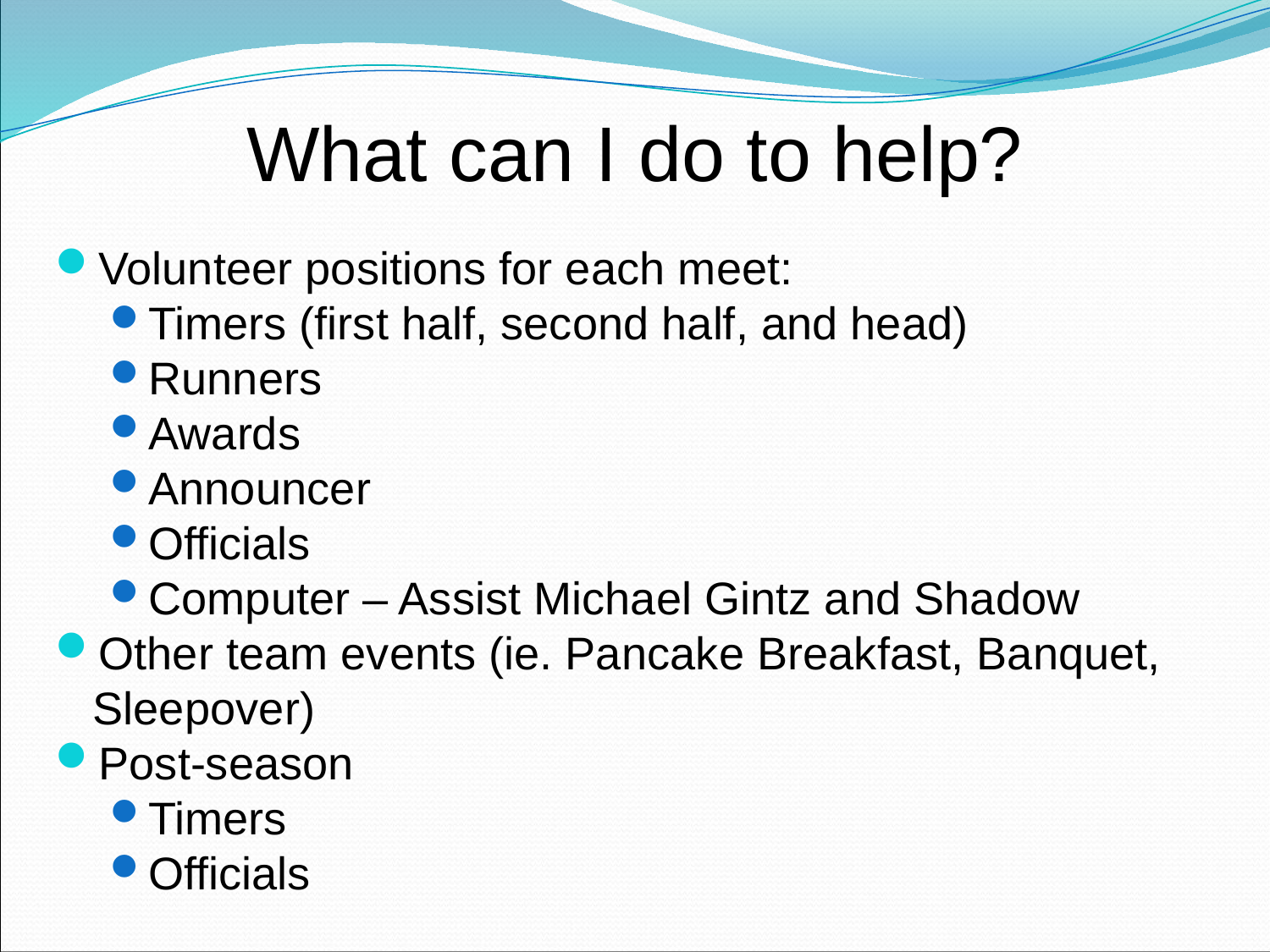

# What can I do to help?
Volunteer positions for each meet:
Timers (first half, second half, and head)
Runners
Awards
Announcer
Officials
Computer – Assist Michael Gintz and Shadow
Other team events (ie. Pancake Breakfast, Banquet, Sleepover)
Post-season
Timers
Officials